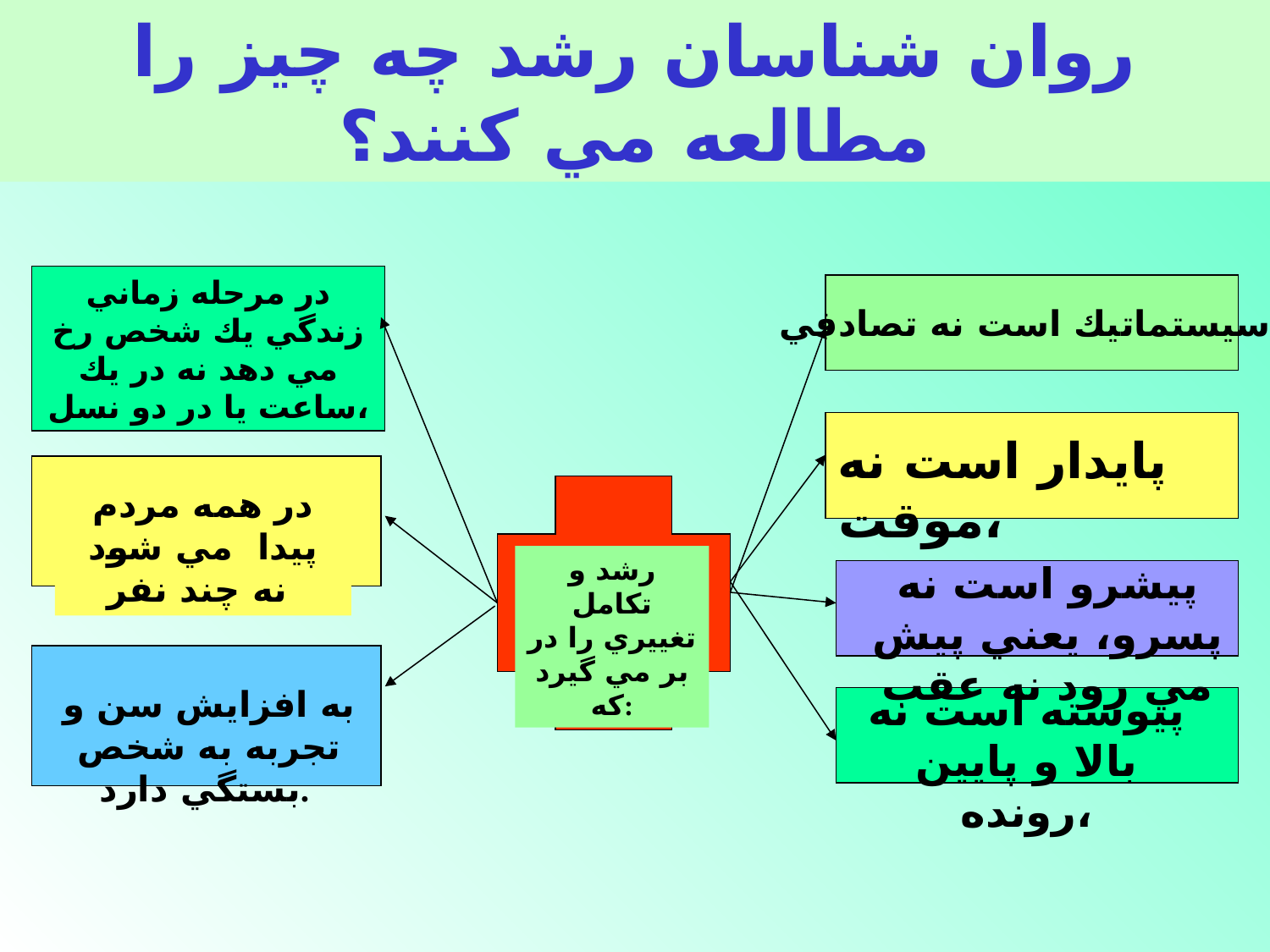

روان شناسان رشد چه چيز را مطالعه مي كنند؟
در مرحله زماني زندگي يك شخص رخ مي دهد نه در يك ساعت يا در دو نسل،
سيستماتيك است نه تصادفي،

پايدار است نه موقت،

در همه مردم پيدا  مي شود نه چند نفر

رشد و تكامل تغييري را در بر مي گيرد كه:
پيشرو است نه پسرو، يعني پيش مي رود نه عقب

به افزايش سن و تجربه به شخص بستگي دارد.
پيوسته است نه بالا و پايين رونده،